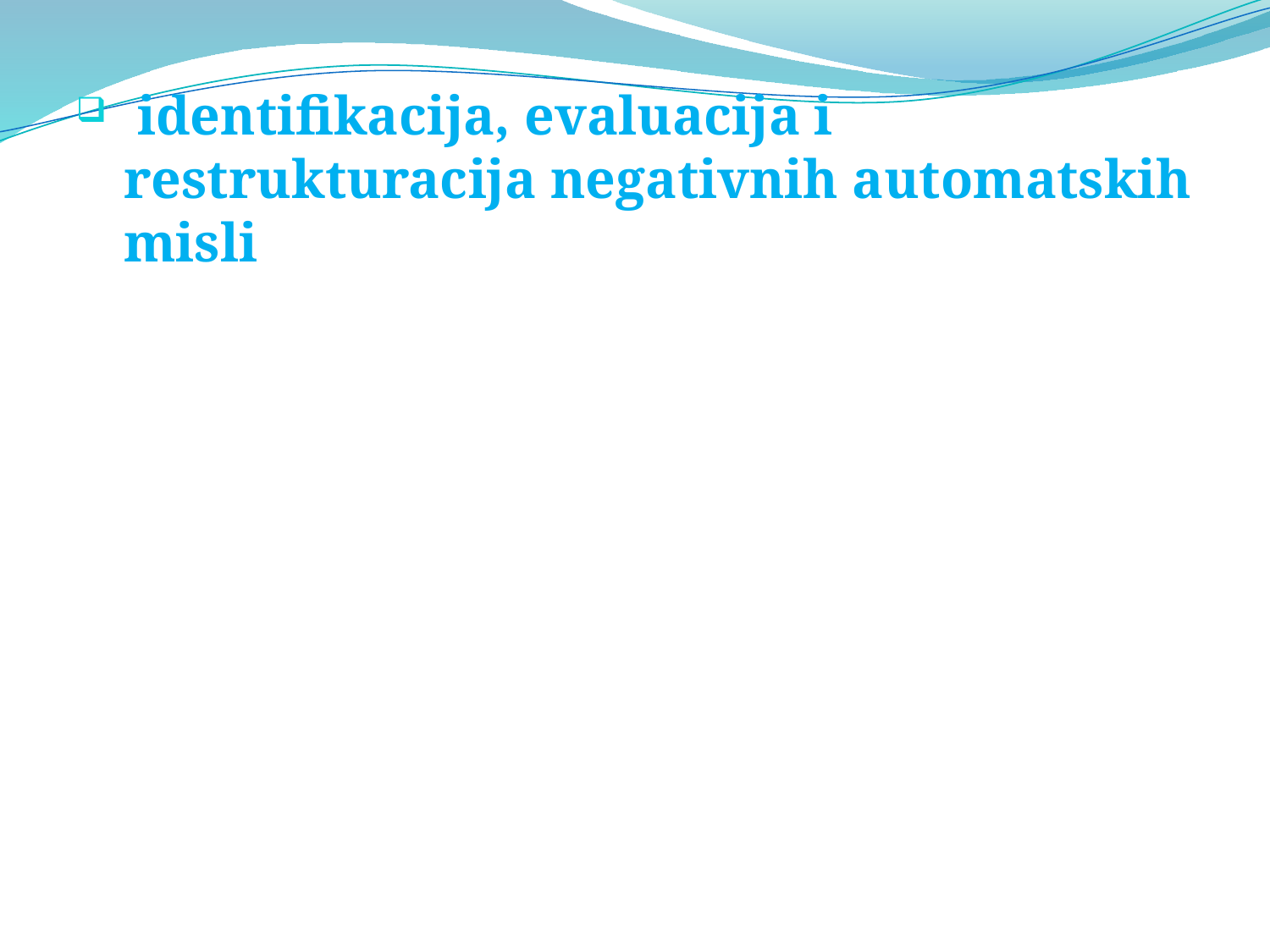

identifikacija, evaluacija i restrukturacija negativnih automatskih misli